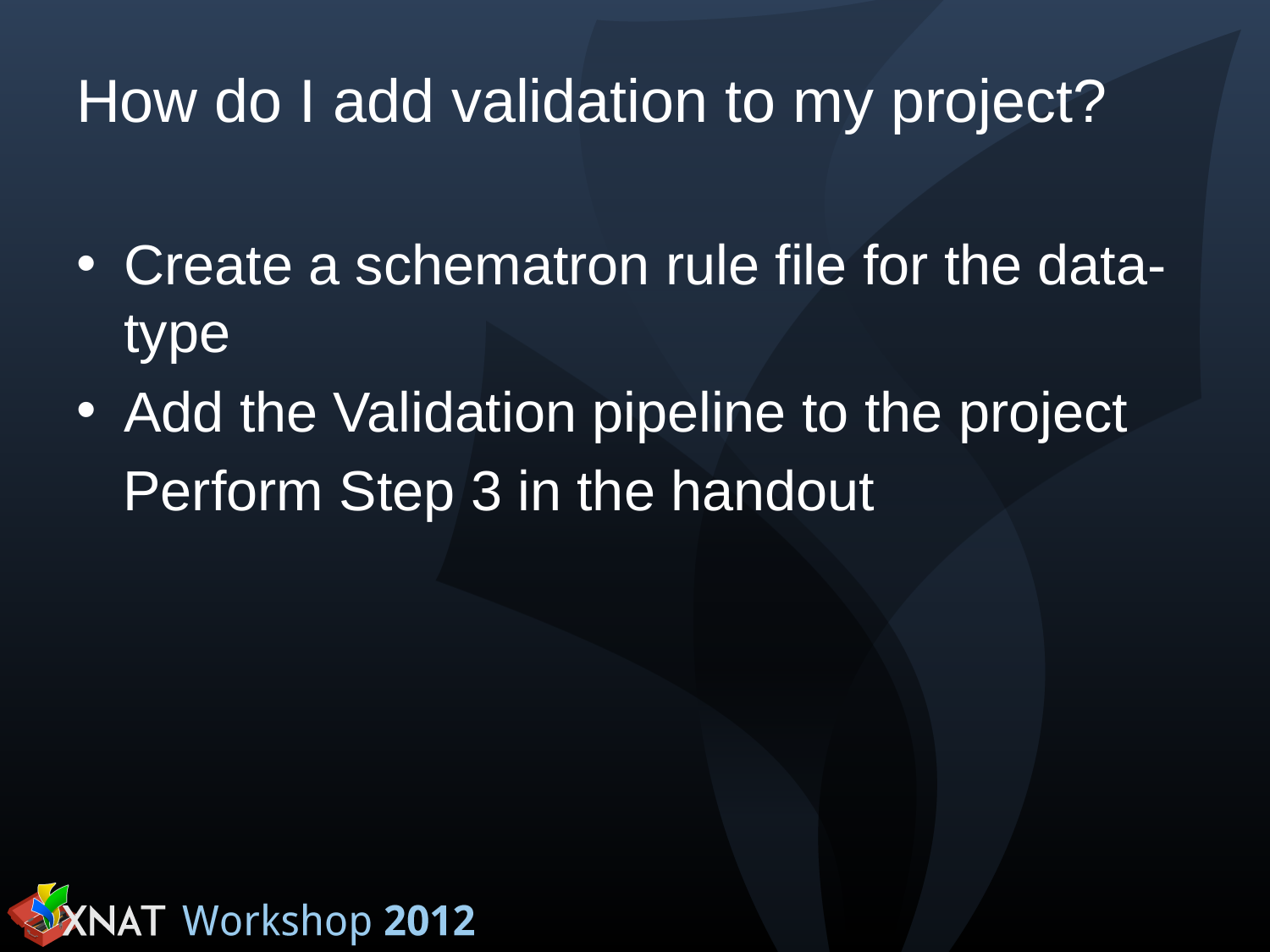

# How do I add validation to my project?
Create a schematron rule file for the data-type
Add the Validation pipeline to the project
   Perform Step 3 in the handout